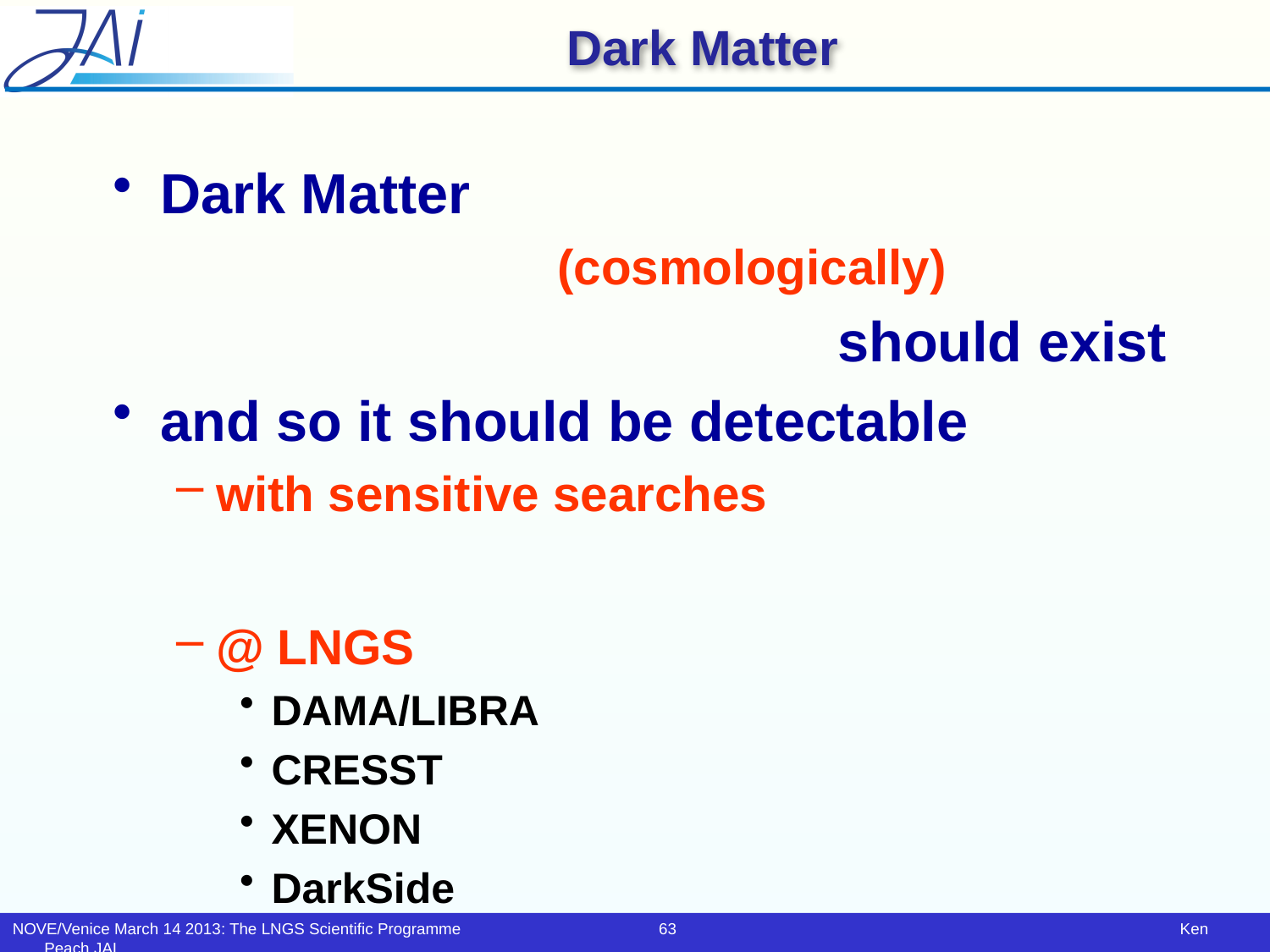

# Dark Matter
Dark Matter
 			(cosmologically)
   should exist
and so it should be detectable
with sensitive searches

@ LNGS
DAMA/LIBRA
CRESST
XENON
DarkSide